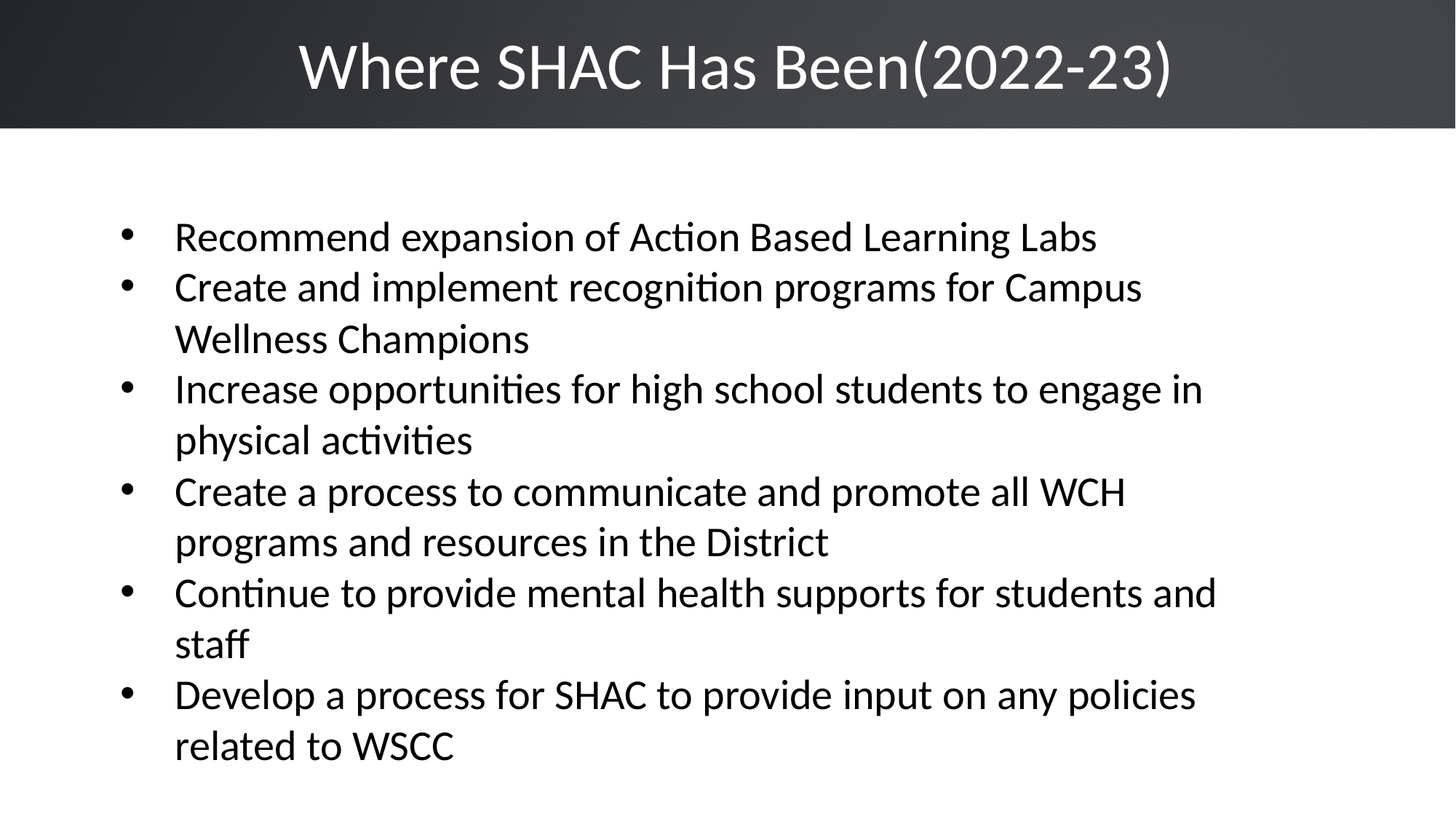

# Where SHAC Has Been(2022-23)
Recommend expansion of Action Based Learning Labs
Create and implement recognition programs for Campus Wellness Champions
Increase opportunities for high school students to engage in physical activities
Create a process to communicate and promote all WCH programs and resources in the District
Continue to provide mental health supports for students and staff
Develop a process for SHAC to provide input on any policies related to WSCC